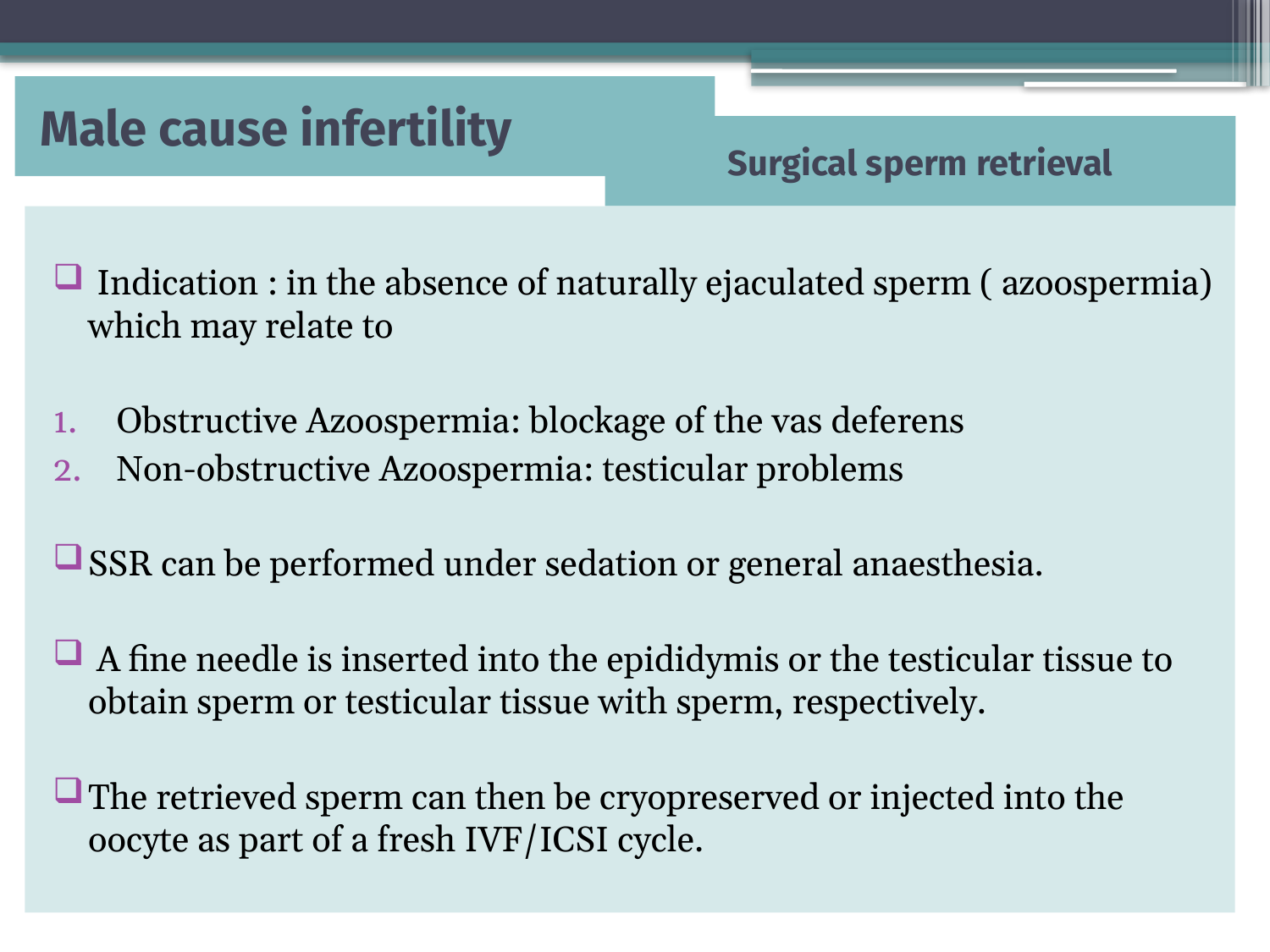

# Male cause infertility
Surgical sperm retrieval

 Indication : in the absence of naturally ejaculated sperm ( azoospermia) which may relate to

Obstructive Azoospermia: blockage of the vas deferens
Non-obstructive Azoospermia: testicular problems

SSR can be performed under sedation or general anaesthesia.

 A fine needle is inserted into the epididymis or the testicular tissue to obtain sperm or testicular tissue with sperm, respectively.

The retrieved sperm can then be cryopreserved or injected into the oocyte as part of a fresh IVF/ICSI cycle.